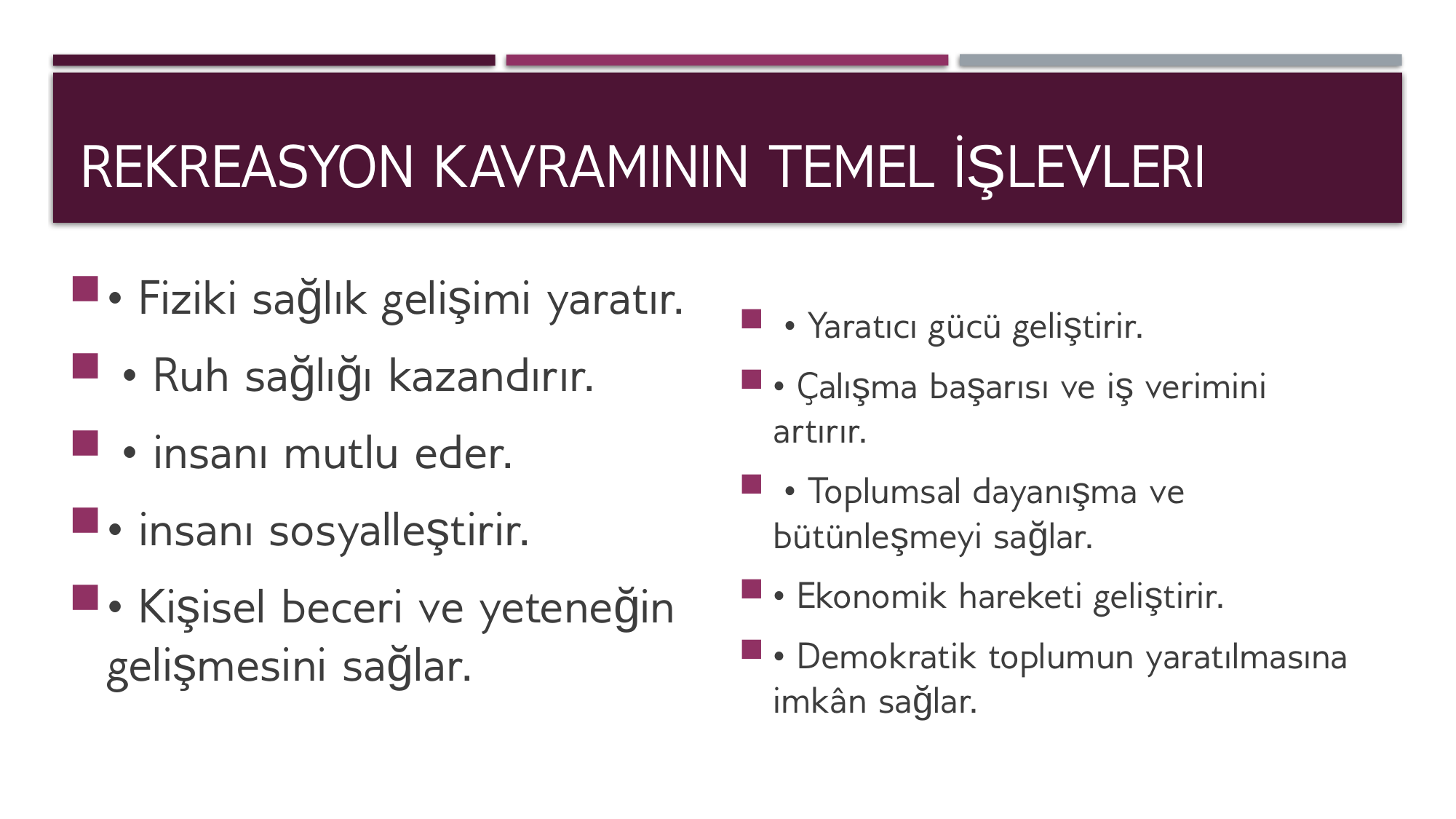

# Rekreasyon Kavramının Temel işlevleri
• Fiziki sağlık gelişimi yaratır.
 • Ruh sağlığı kazandırır.
 • insanı mutlu eder.
• insanı sosyalleştirir.
• Kişisel beceri ve yeteneğin gelişmesini sağlar.
 • Yaratıcı gücü geliştirir.
• Çalışma başarısı ve iş verimini artırır.
 • Toplumsal dayanışma ve bütünleşmeyi sağlar.
• Ekonomik hareketi geliştirir.
• Demokratik toplumun yaratılmasına imkân sağlar.